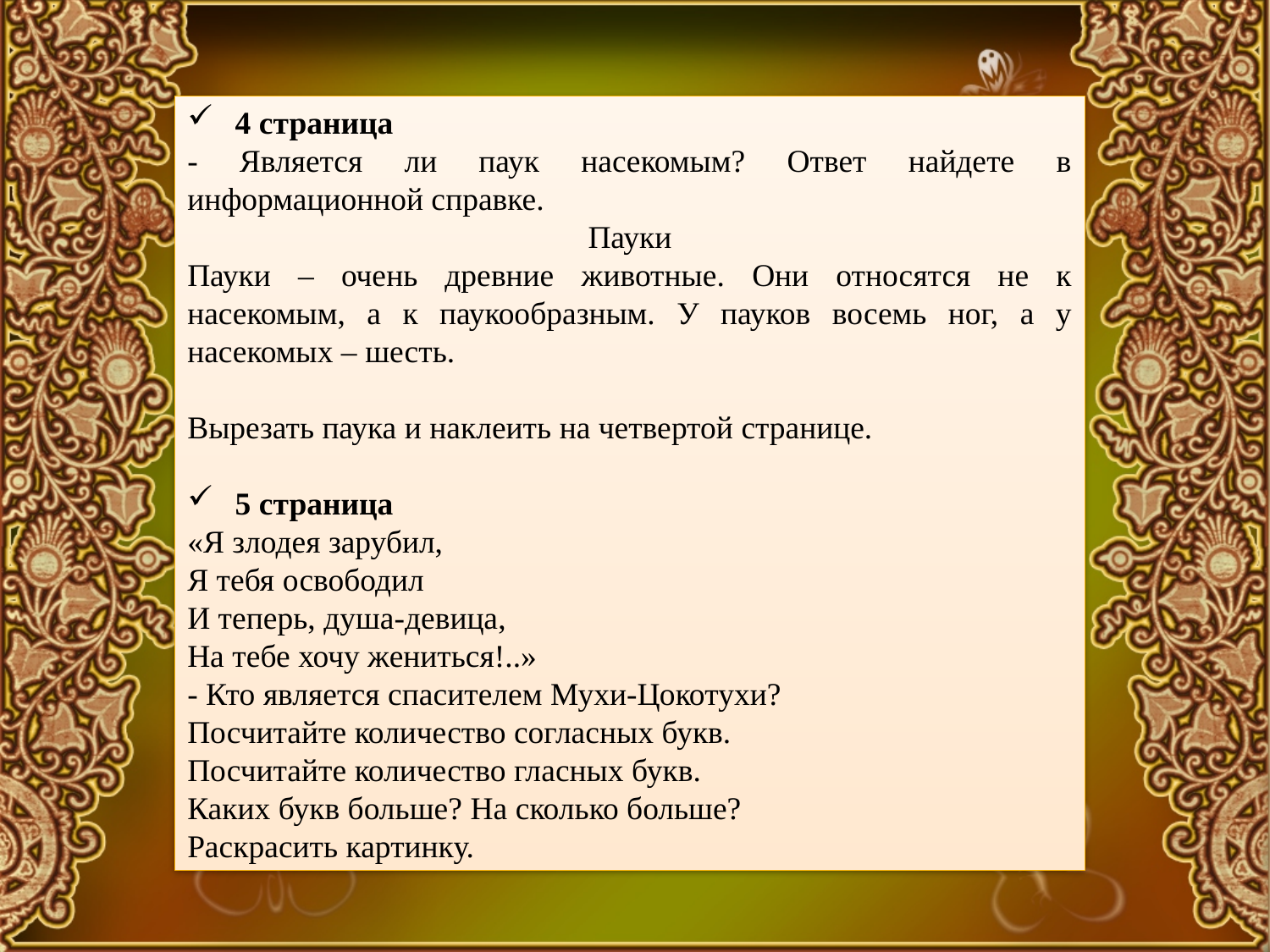

4 страница
- Является ли паук насекомым? Ответ найдете в информационной справке.
Пауки
Пауки – очень древние животные. Они относятся не к насекомым, а к паукообразным. У пауков восемь ног, а у насекомых – шесть.

Вырезать паука и наклеить на четвертой странице.

5 страница
«Я злодея зарубил,
Я тебя освободил
И теперь, душа-девица,
На тебе хочу жениться!..»
- Кто является спасителем Мухи-Цокотухи?
Посчитайте количество согласных букв.
Посчитайте количество гласных букв.
Каких букв больше? На сколько больше?
Раскрасить картинку.